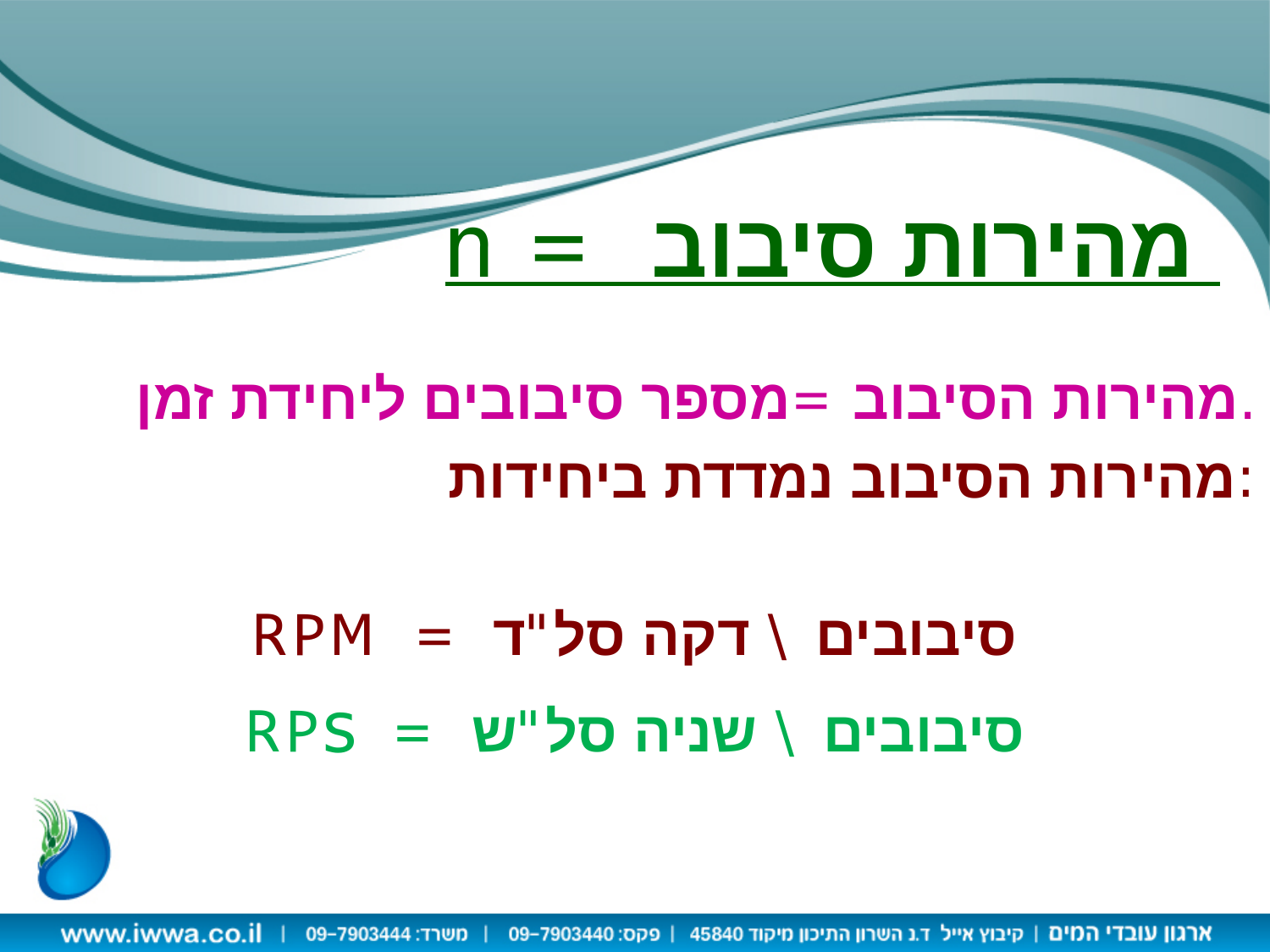

# n =  מהירות סיבוב
מהירות הסיבוב =מספר סיבובים ליחידת זמן.
מהירות הסיבוב נמדדת ביחידות:

RPM  =  סיבובים \ דקה סל"ד
RPs  =  סיבובים \ שניה סל"ש